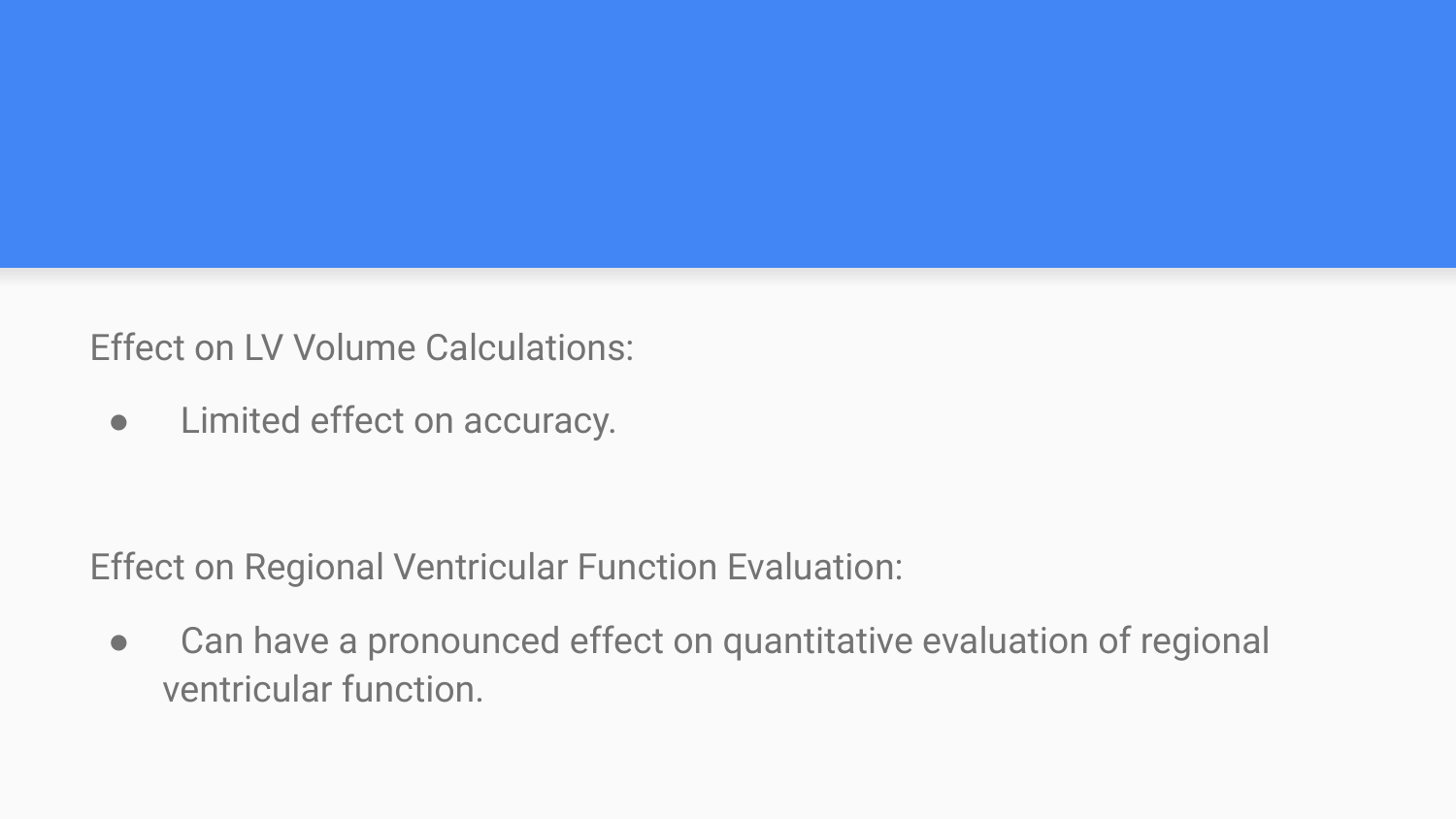

#
Effect on LV Volume Calculations:
  Limited effect on accuracy.

Effect on Regional Ventricular Function Evaluation:
  Can have a pronounced effect on quantitative evaluation of regional ventricular function.